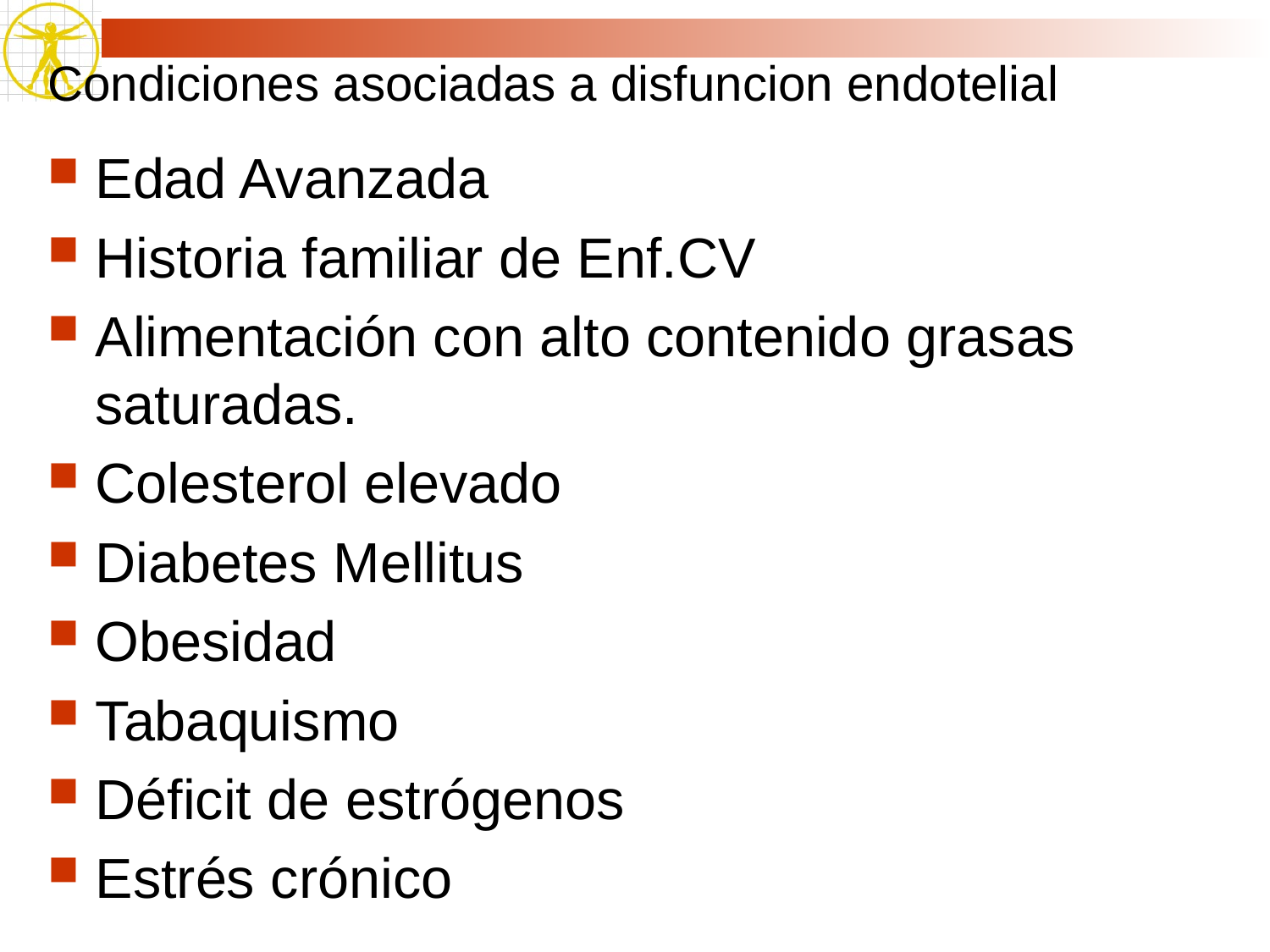

# Condiciones asociadas a disfuncion endotelial
Edad Avanzada
Historia familiar de Enf.CV
Alimentación con alto contenido grasas saturadas.
Colesterol elevado
Diabetes Mellitus
Obesidad
Tabaquismo
Déficit de estrógenos
Estrés crónico